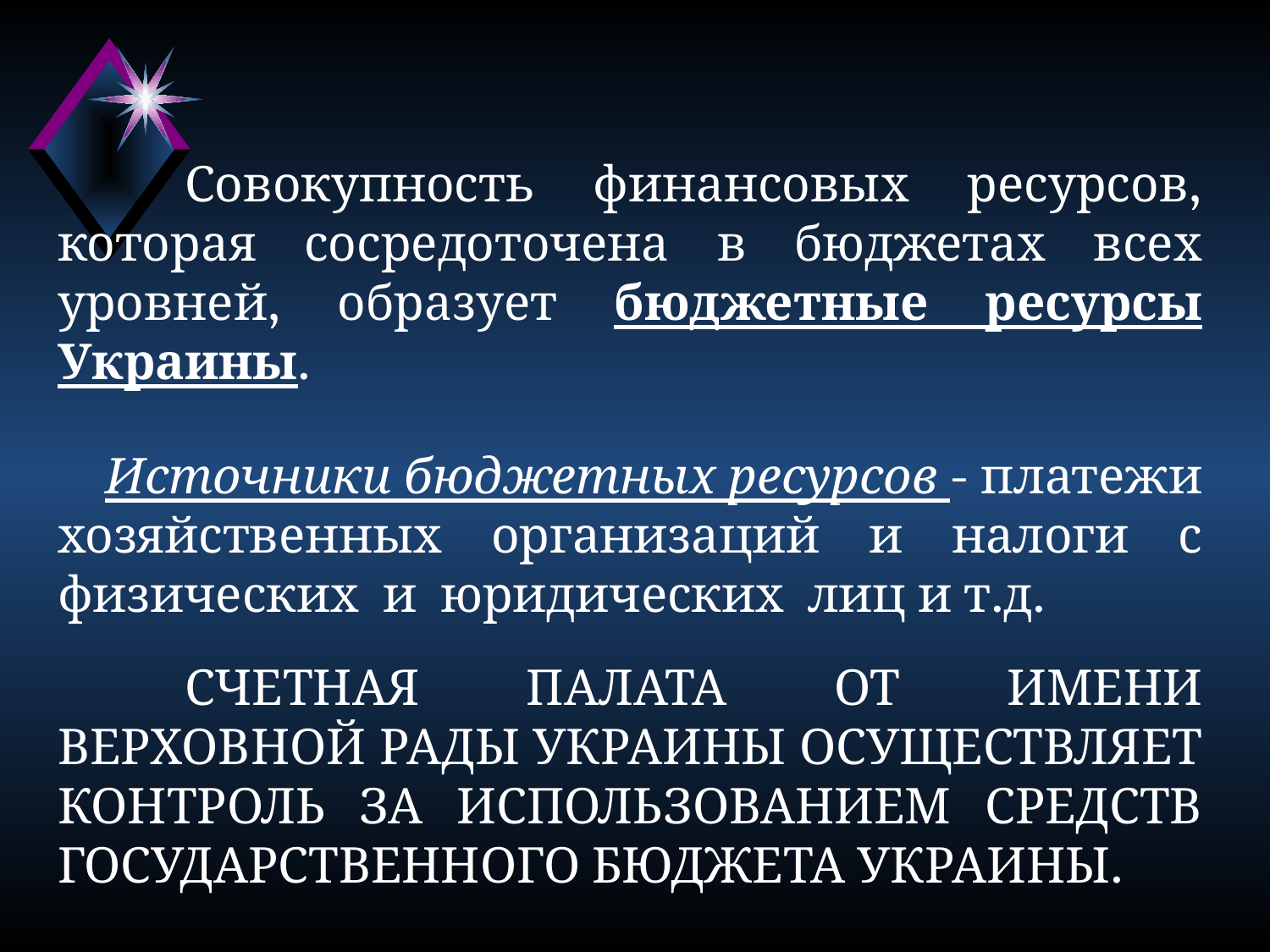

Совокупность финансовых ресурсов, которая сосредоточена в бюджетах всех уровней, образует бюджетные ресурсы Украины.

Источники бюджетных ресурсов - платежи хозяйственных организаций и налоги с физических  и  юридических  лиц и т.д.

	Счетная палата от имени Верховной Рады Украины осуществляет контроль за использованием средств Государственного бюджета Украины.